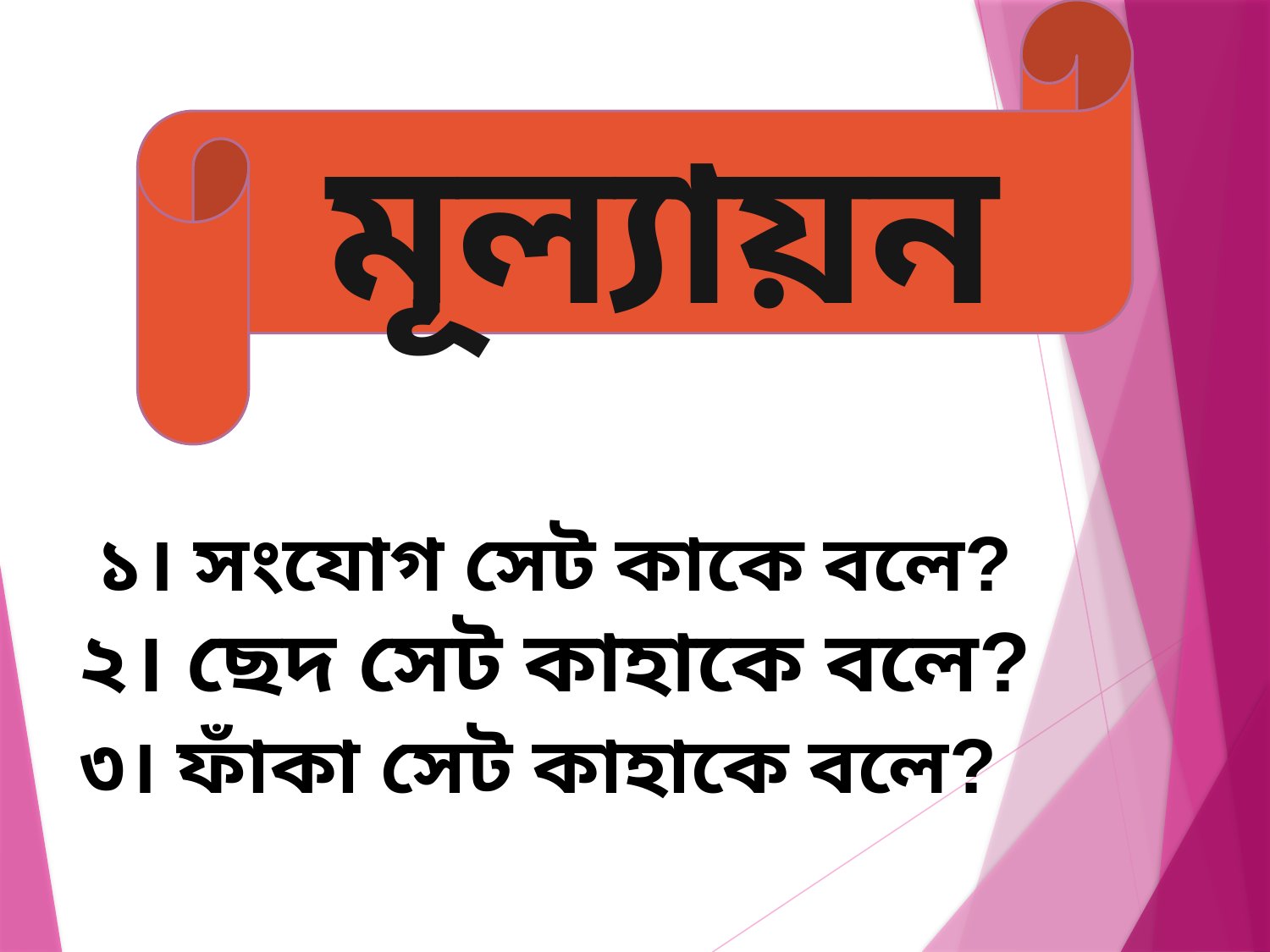

মূল্যায়ন
          ১। সংযোগ সেট কাকে বলে?
   ২। ছেদ সেট কাহাকে বলে?
   ৩। ফাঁকা সেট কাহাকে বলে?